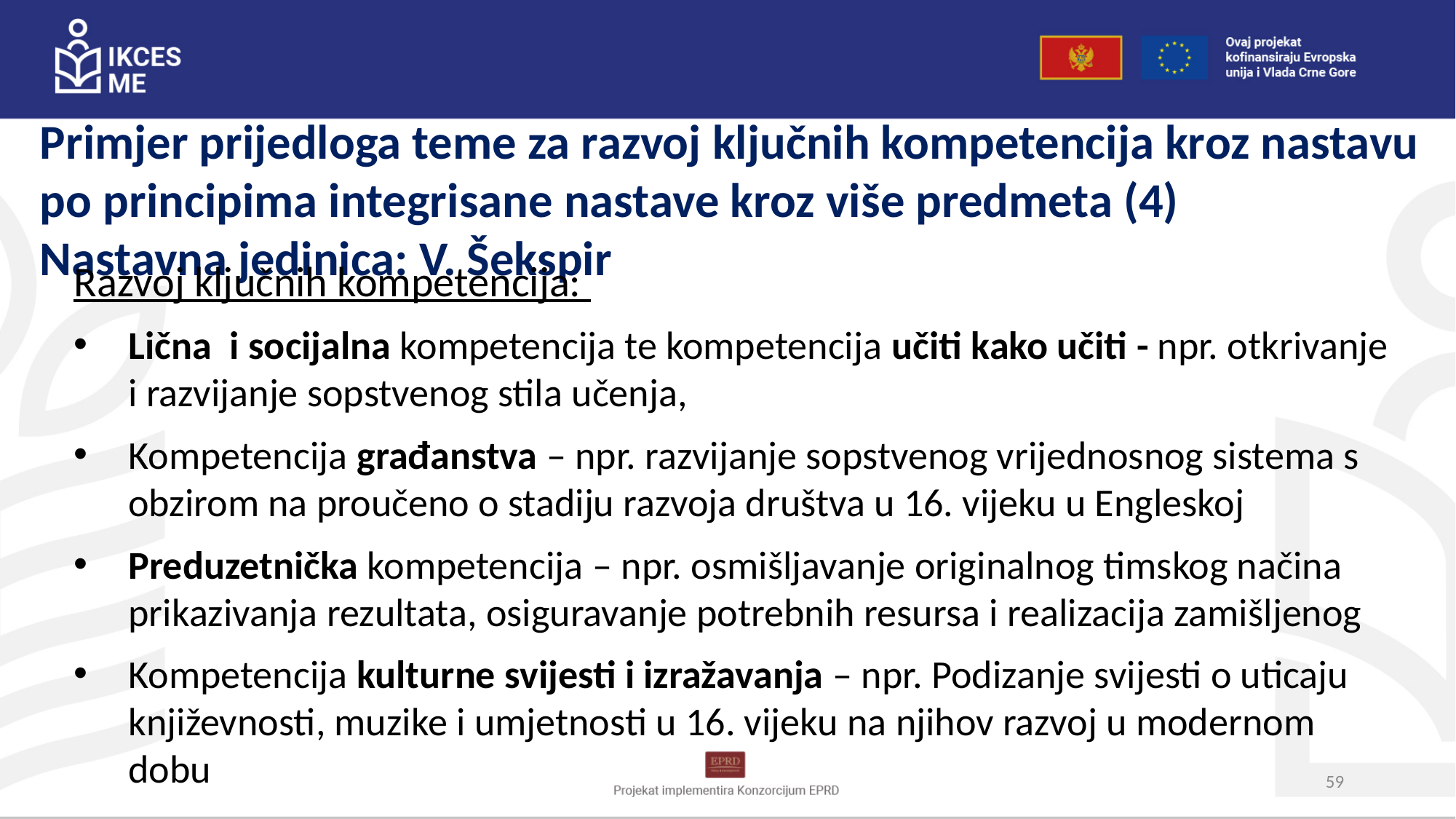

Primjer prijedloga teme za razvoj ključnih kompetencija kroz nastavu po principima integrisane nastave kroz više predmeta (4)
Nastavna jedinica: V. Šekspir
Razvoj ključnih kompetencija:
Lična  i socijalna kompetencija te kompetencija učiti kako učiti - npr. otkrivanje i razvijanje sopstvenog stila učenja,
Kompetencija građanstva – npr. razvijanje sopstvenog vrijednosnog sistema s obzirom na proučeno o stadiju razvoja društva u 16. vijeku u Engleskoj
Preduzetnička kompetencija – npr. osmišljavanje originalnog timskog načina prikazivanja rezultata, osiguravanje potrebnih resursa i realizacija zamišljenog
Kompetencija kulturne svijesti i izražavanja – npr. Podizanje svijesti o uticaju književnosti, muzike i umjetnosti u 16. vijeku na njihov razvoj u modernom dobu

59